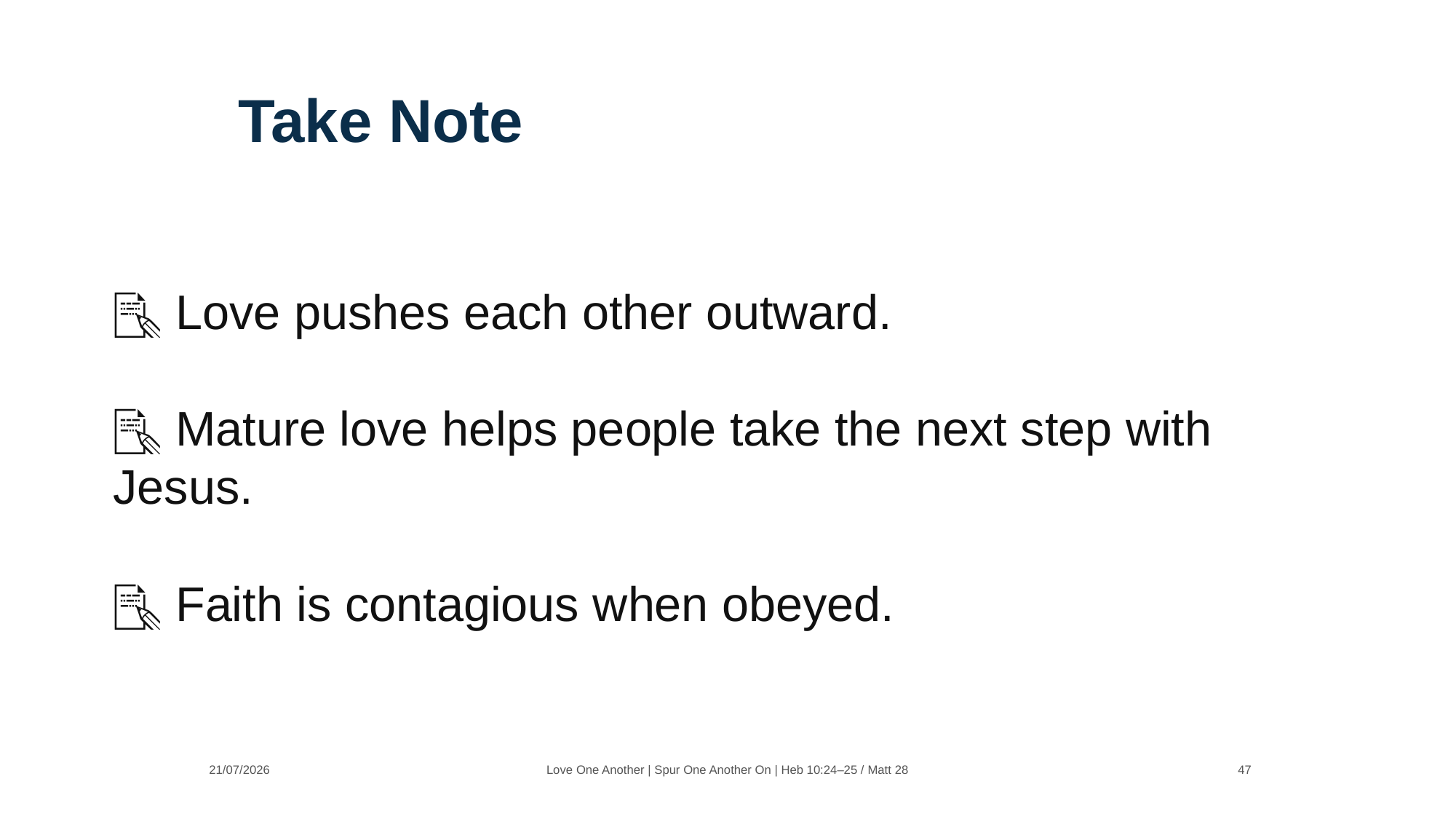

Take Note
📝 Love pushes each other outward.

📝 Mature love helps people take the next step with	Jesus.

📝 Faith is contagious when obeyed.
21/07/2026
Love One Another | Spur One Another On | Heb 10:24–25 / Matt 28
47